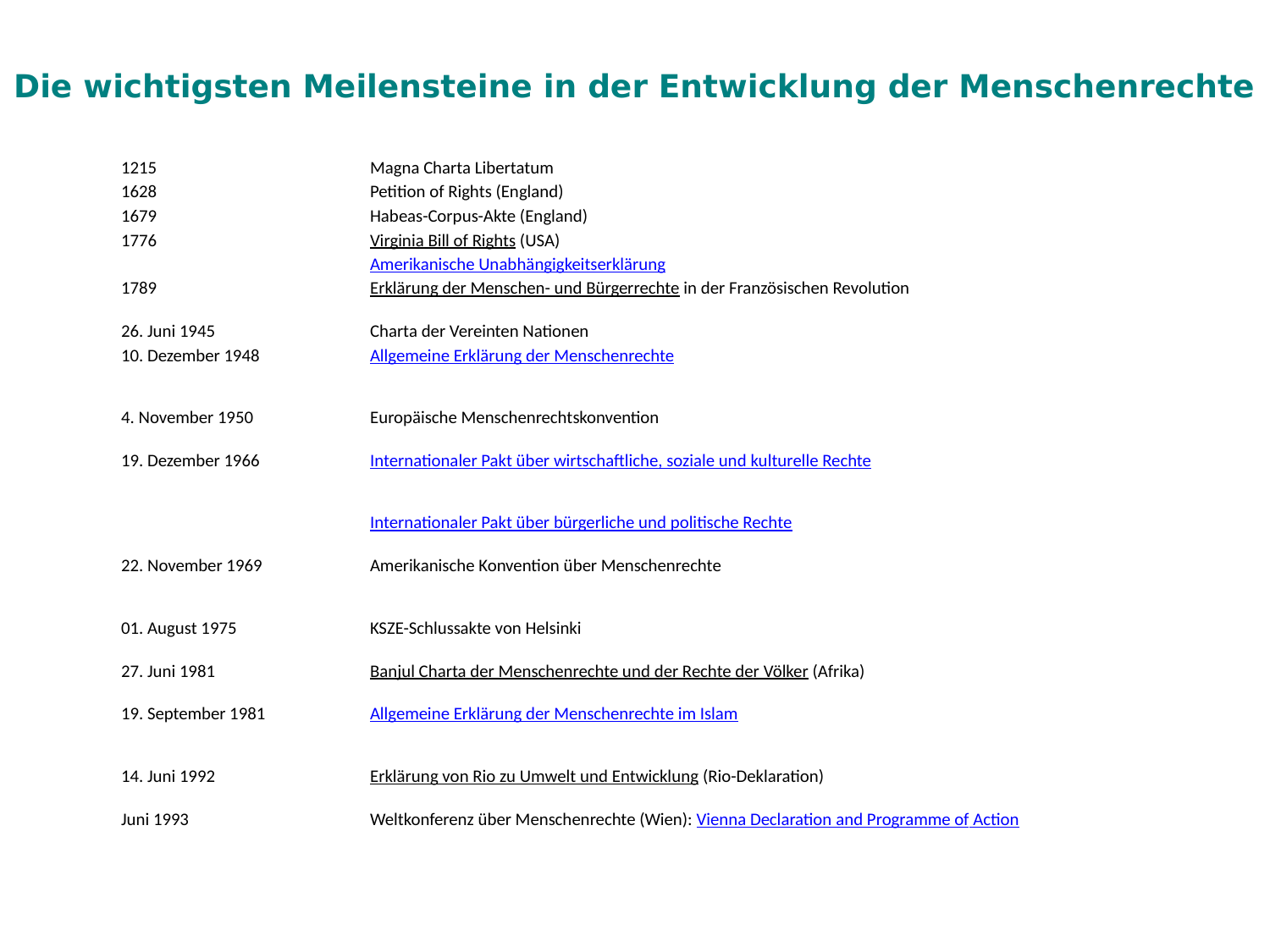

Die wichtigsten Meilensteine in der Entwicklung der Menschenrechte

| 1215 | Magna Charta Libertatum |
| --- | --- |
| 1628 | Petition of Rights (England) |
| 1679 | Habeas-Corpus-Akte (England) |
| 1776 | Virginia Bill of Rights (USA) |
|  | Amerikanische Unabhängigkeitserklärung |
| 1789 | Erklärung der Menschen- und Bürgerrechte in der Französischen Revolution |
| 26. Juni 1945 | Charta der Vereinten Nationen |
| 10. Dezember 1948 | Allgemeine Erklärung der Menschenrechte |
| 4. November 1950 | Europäische Menschenrechtskonvention |
| 19. Dezember 1966 | Internationaler Pakt über wirtschaftliche, soziale und kulturelle Rechte |
|  | Internationaler Pakt über bürgerliche und politische Rechte |
| 22. November 1969 | Amerikanische Konvention über Menschenrechte |
| 01. August 1975 | KSZE-Schlussakte von Helsinki |
| 27. Juni 1981 | Banjul Charta der Menschenrechte und der Rechte der Völker (Afrika) |
| 19. September 1981 | Allgemeine Erklärung der Menschenrechte im Islam |
| 14. Juni 1992 | Erklärung von Rio zu Umwelt und Entwicklung (Rio-Deklaration) |
| Juni 1993 | Weltkonferenz über Menschenrechte (Wien): Vienna Declaration and Programme of Action |